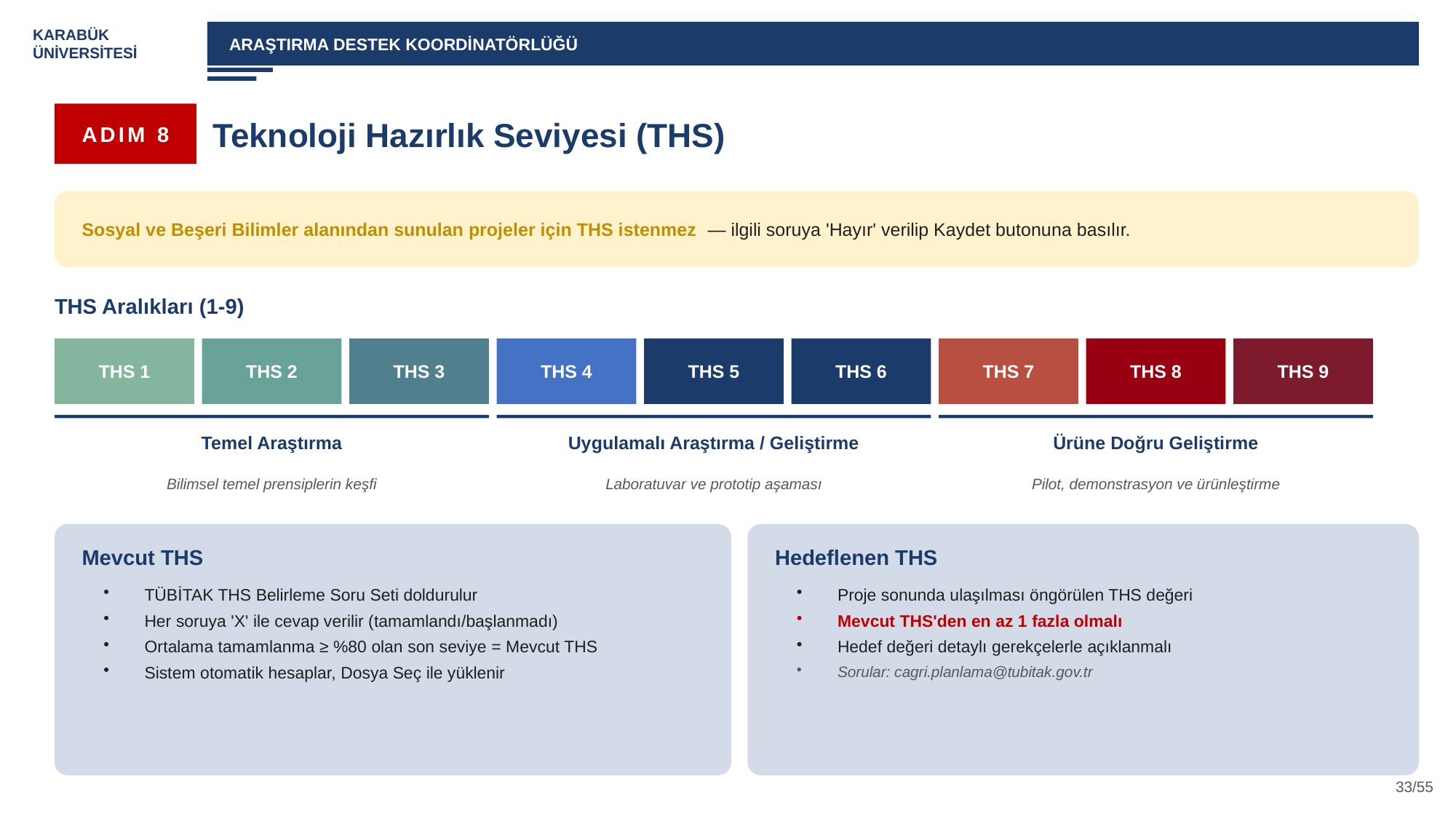

KARABÜK
ÜNİVERSİTESİ

ARAŞTIRMA DESTEK KOORDİNATÖRLÜĞÜ

ADIM 8
Teknoloji Hazırlık Seviyesi (THS)

Sosyal ve Beşeri Bilimler alanından sunulan projeler için THS istenmez  — ilgili soruya 'Hayır' verilip Kaydet butonuna basılır.
THS Aralıkları (1-9)

THS 1

THS 2

THS 3

THS 4

THS 5

THS 6

THS 7

THS 8

THS 9

Temel Araştırma
Uygulamalı Araştırma / Geliştirme
Ürüne Doğru Geliştirme
Bilimsel temel prensiplerin keşfi
Laboratuvar ve prototip aşaması
Pilot, demonstrasyon ve ürünleştirme

Mevcut THS
Hedeflenen THS
TÜBİTAK THS Belirleme Soru Seti doldurulur
Her soruya 'X' ile cevap verilir (tamamlandı/başlanmadı)
Ortalama tamamlanma ≥ %80 olan son seviye = Mevcut THS
Sistem otomatik hesaplar, Dosya Seç ile yüklenir
Proje sonunda ulaşılması öngörülen THS değeri
Mevcut THS'den en az 1 fazla olmalı
Hedef değeri detaylı gerekçelerle açıklanmalı
Sorular: cagri.planlama@tubitak.gov.tr
33/55